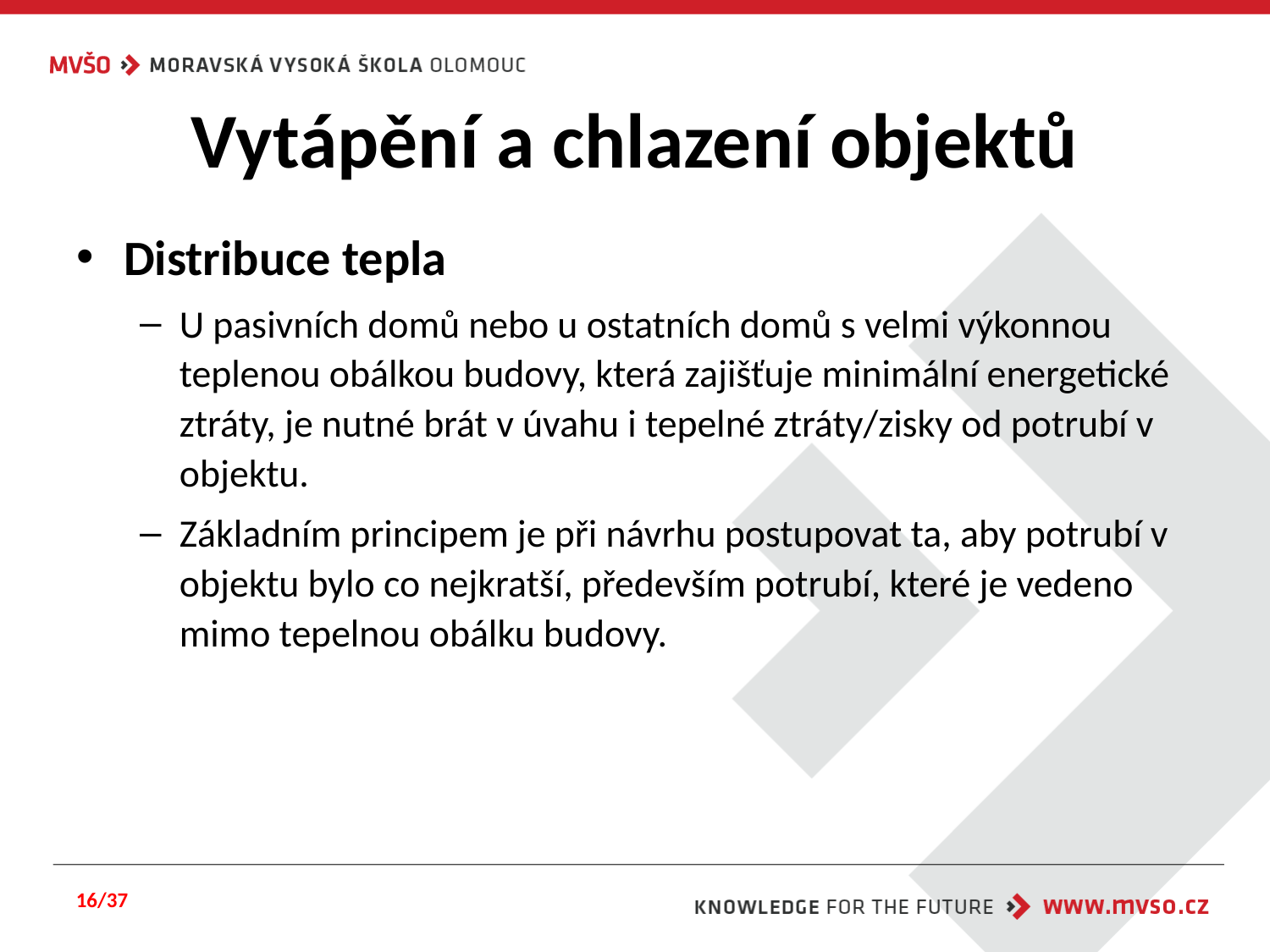

# Vytápění a chlazení objektů
Distribuce tepla
U pasivních domů nebo u ostatních domů s velmi výkonnou teplenou obálkou budovy, která zajišťuje minimální energetické ztráty, je nutné brát v úvahu i tepelné ztráty/zisky od potrubí v objektu.
Základním principem je při návrhu postupovat ta, aby potrubí v objektu bylo co nejkratší, především potrubí, které je vedeno mimo tepelnou obálku budovy.

16/37